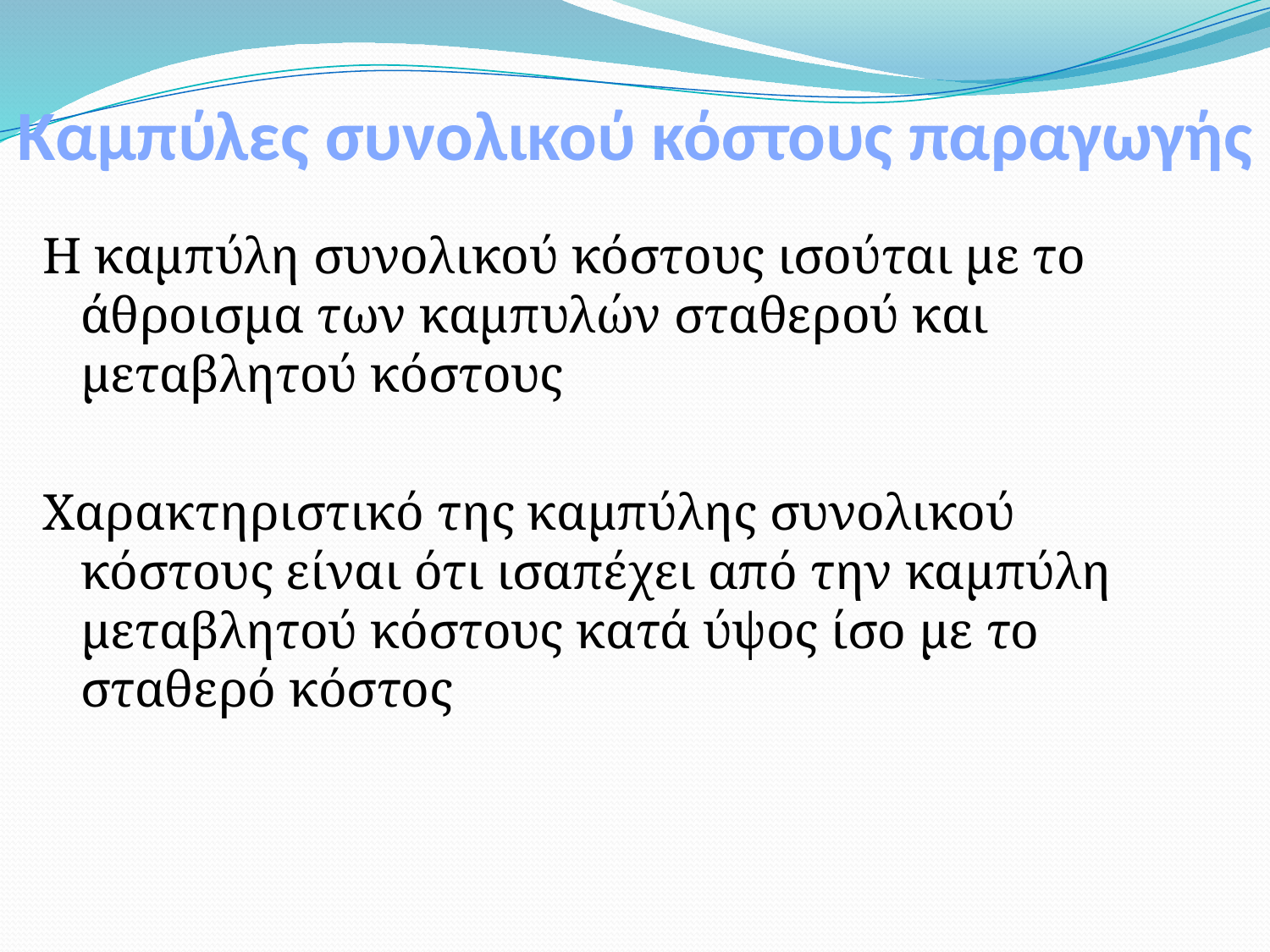

# Καμπύλες συνολικού κόστους παραγωγής
Η καμπύλη συνολικού κόστους ισούται με το άθροισμα των καμπυλών σταθερού και μεταβλητού κόστους

Χαρακτηριστικό της καμπύλης συνολικού κόστους είναι ότι ισαπέχει από την καμπύλη μεταβλητού κόστους κατά ύψος ίσο με το σταθερό κόστος